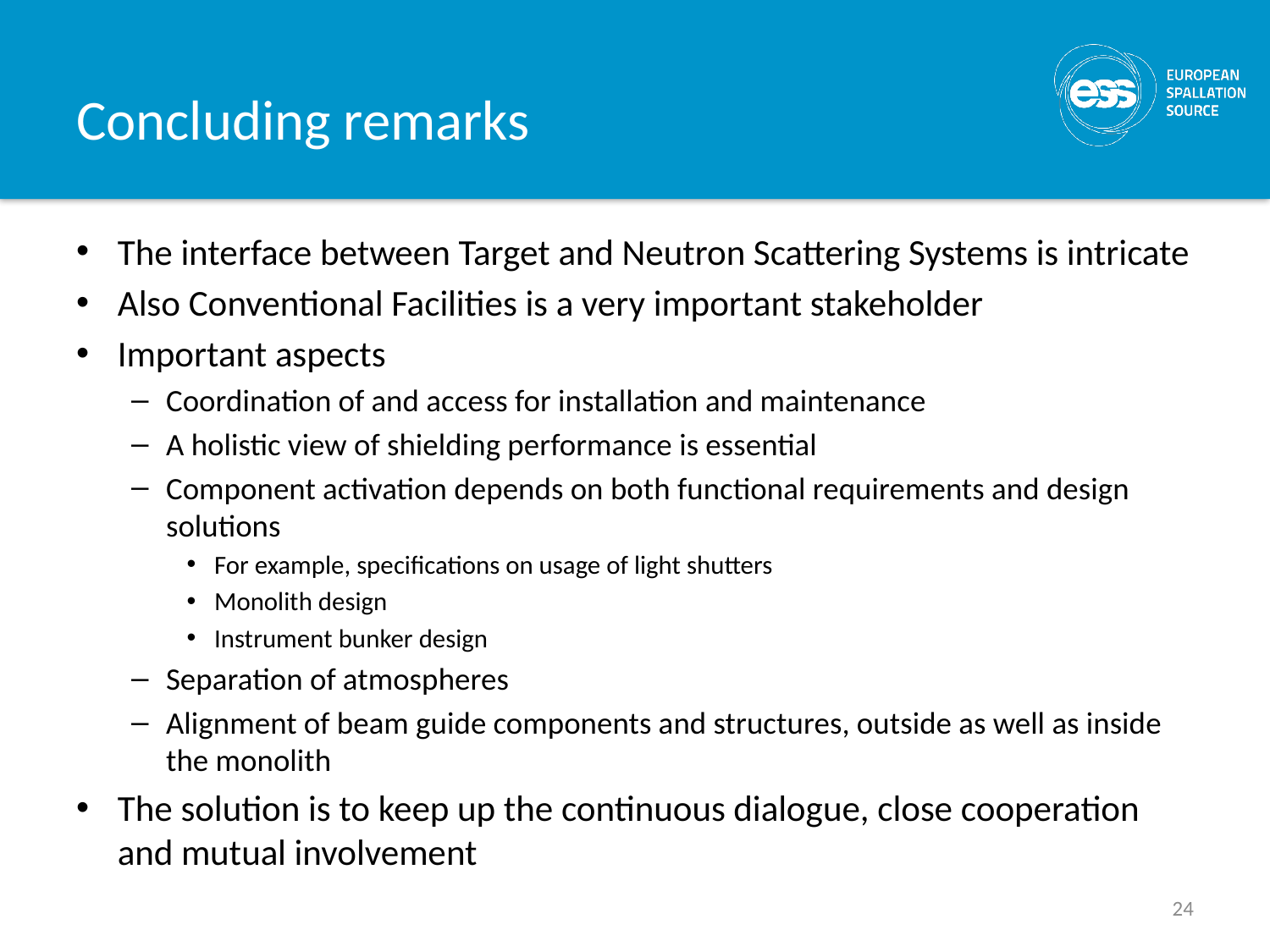

# Concluding remarks
The interface between Target and Neutron Scattering Systems is intricate
Also Conventional Facilities is a very important stakeholder
Important aspects
Coordination of and access for installation and maintenance
A holistic view of shielding performance is essential
Component activation depends on both functional requirements and design solutions
For example, specifications on usage of light shutters
Monolith design
Instrument bunker design
Separation of atmospheres
Alignment of beam guide components and structures, outside as well as inside the monolith
The solution is to keep up the continuous dialogue, close cooperation and mutual involvement
24